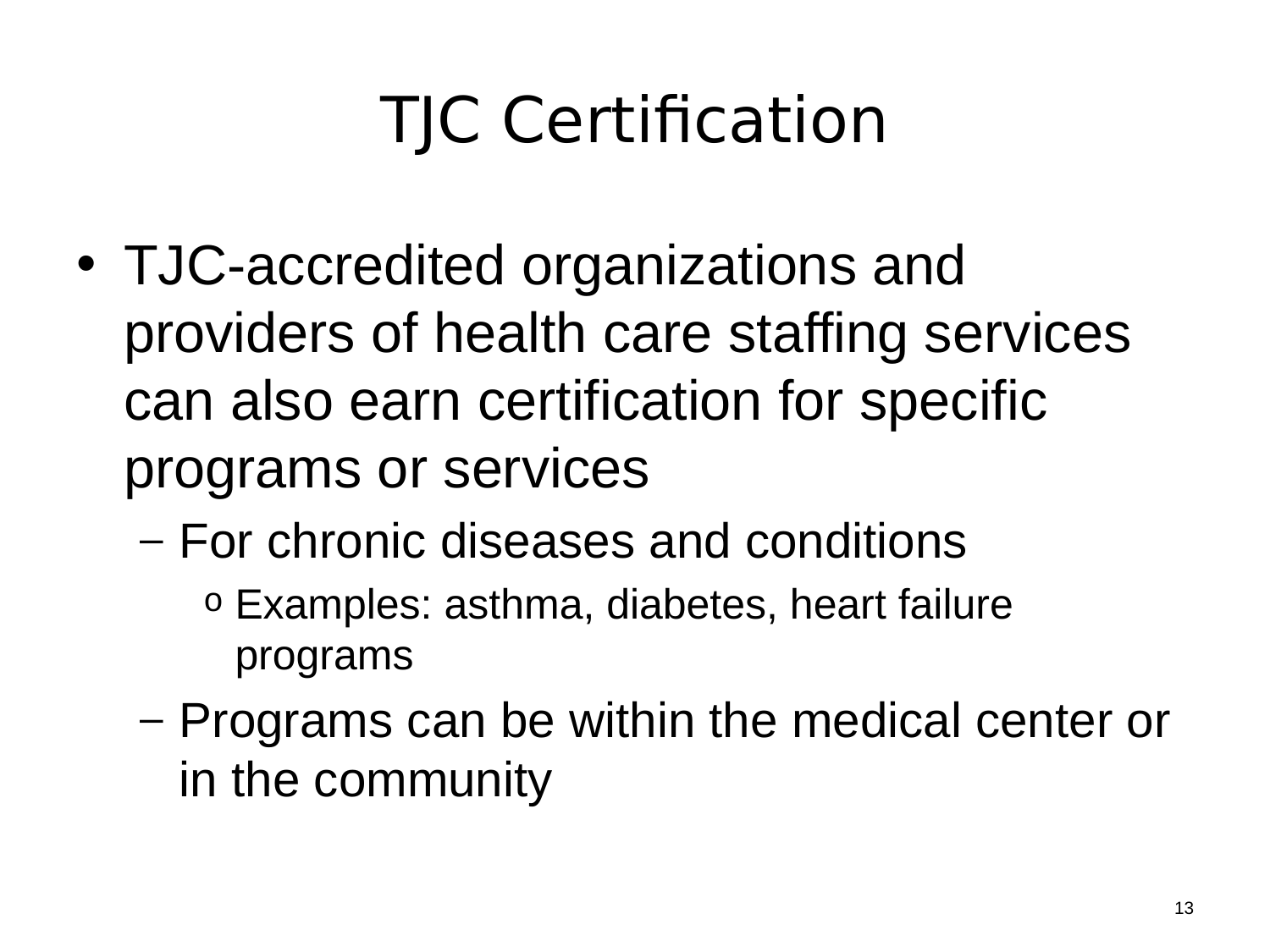

# TJC Certification
TJC-accredited organizations and providers of health care staffing services can also earn certification for specific programs or services
For chronic diseases and conditions
Examples: asthma, diabetes, heart failure programs
Programs can be within the medical center or in the community
13